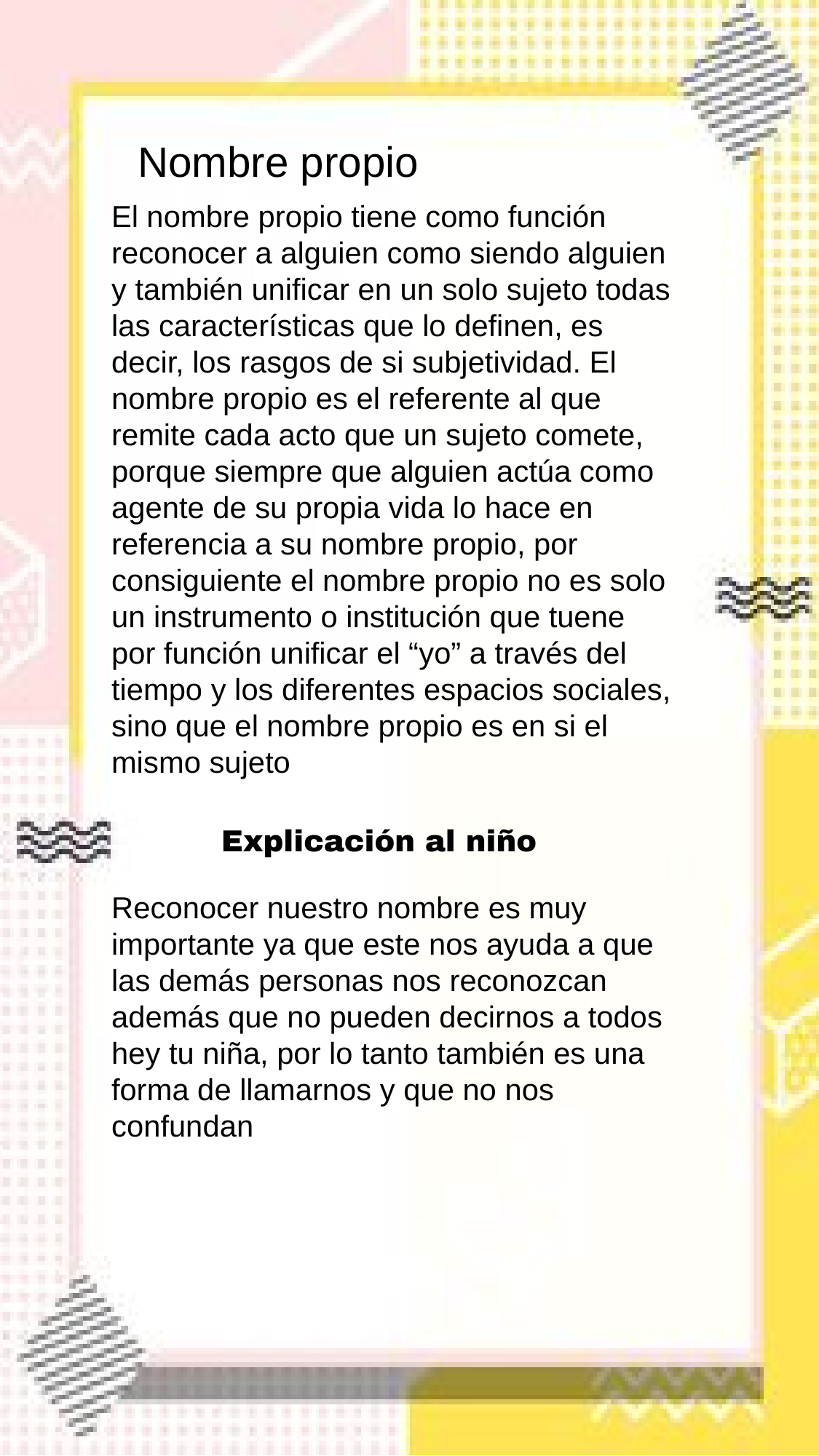

Nombre propio
El nombre propio tiene como función reconocer a alguien como siendo alguien y también unificar en un solo sujeto todas las características que lo definen, es decir, los rasgos de si subjetividad. El nombre propio es el referente al que remite cada acto que un sujeto comete, porque siempre que alguien actúa como agente de su propia vida lo hace en referencia a su nombre propio, por consiguiente el nombre propio no es solo un instrumento o institución que tuene por función unificar el “yo” a través del tiempo y los diferentes espacios sociales, sino que el nombre propio es en si el mismo sujeto

Reconocer nuestro nombre es muy importante ya que este nos ayuda a que las demás personas nos reconozcan además que no pueden decirnos a todos hey tu niña, por lo tanto también es una forma de llamarnos y que no nos confundan
Explicación al niño